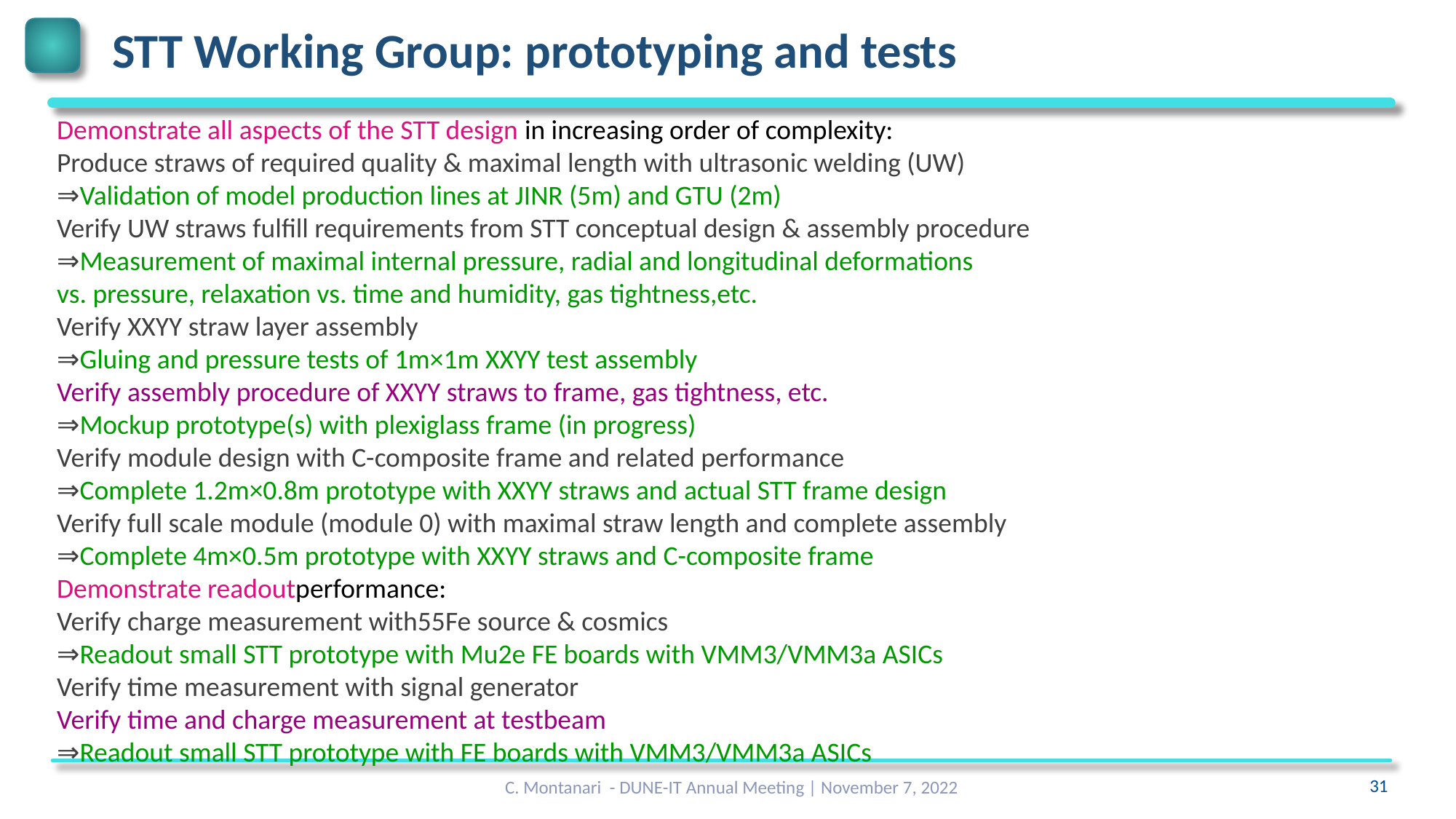

# STT Working Group: prototyping and tests
Demonstrate all aspects of the STT design in increasing order of complexity:
Produce straws of required quality & maximal length with ultrasonic welding (UW)
⇒Validation of model production lines at JINR (5m) and GTU (2m)
Verify UW straws fulﬁll requirements from STT conceptual design & assembly procedure
⇒Measurement of maximal internal pressure, radial and longitudinal deformations
vs. pressure, relaxation vs. time and humidity, gas tightness,etc.
Verify XXYY straw layer assembly
⇒Gluing and pressure tests of 1m×1m XXYY test assembly
Verify assembly procedure of XXYY straws to frame, gas tightness, etc.
⇒Mockup prototype(s) with plexiglass frame (in progress)
Verify module design with C-composite frame and related performance
⇒Complete 1.2m×0.8m prototype with XXYY straws and actual STT frame design
Verify full scale module (module 0) with maximal straw length and complete assembly
⇒Complete 4m×0.5m prototype with XXYY straws and C-composite frame
Demonstrate readoutperformance:
Verify charge measurement with55Fe source & cosmics
⇒Readout small STT prototype with Mu2e FE boards with VMM3/VMM3a ASICs
Verify time measurement with signal generator
Verify time and charge measurement at testbeam
⇒Readout small STT prototype with FE boards with VMM3/VMM3a ASICs
C. Montanari  - DUNE-IT Annual Meeting | November 7, 2022